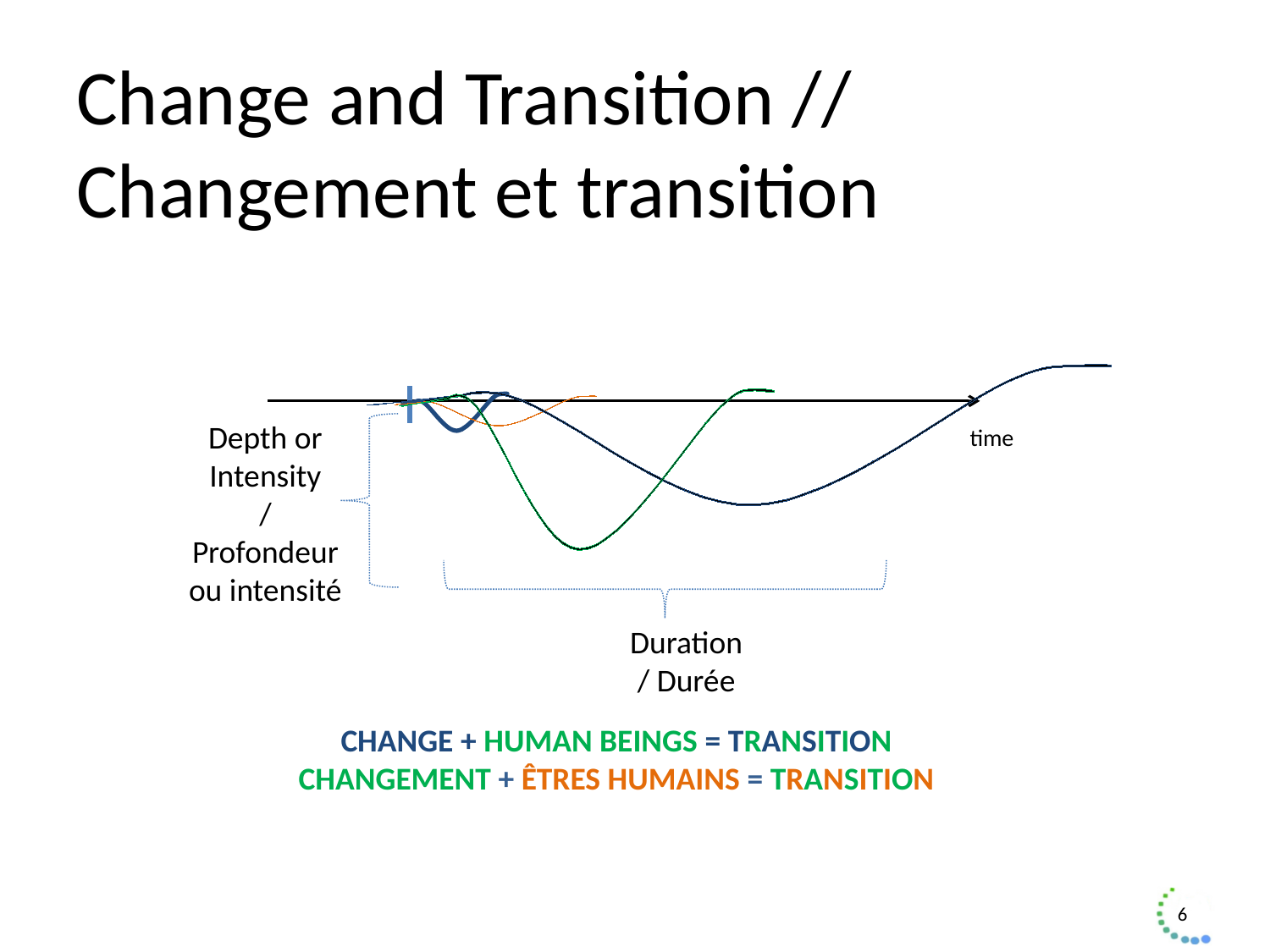

# Change and Transition // Changement et transition

Depth or Intensity
/
Profondeur ou intensité

time
Duration / Durée
CHANGE + HUMAN BEINGS = TRANSITION
CHANGEMENT + ÊTRES HUMAINS = TRANSITION